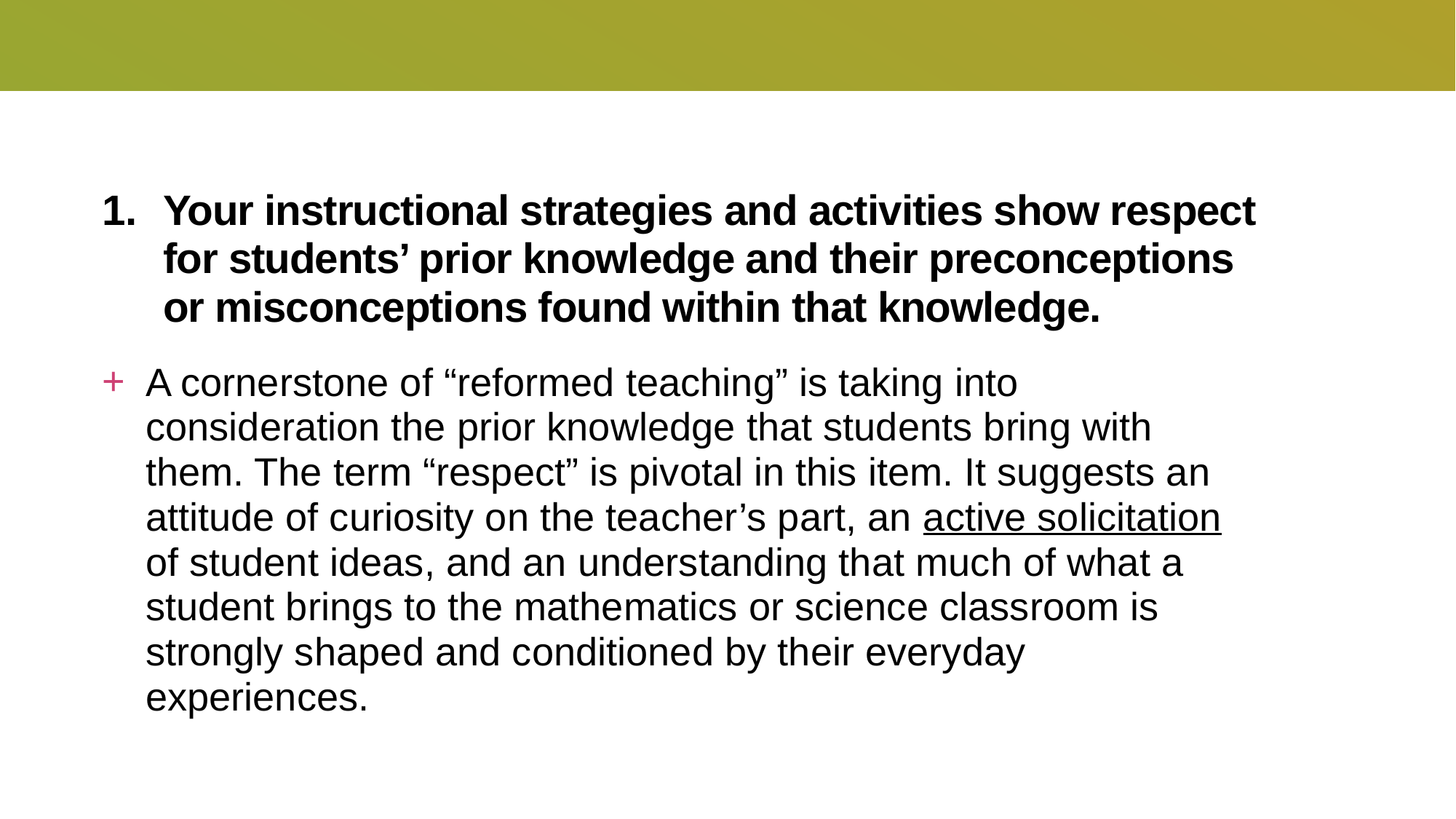

# Your instructional strategies and activities show respect for students’ prior knowledge and their preconceptions or misconceptions found within that knowledge.
A cornerstone of “reformed teaching” is taking into consideration the prior knowledge that students bring with them. The term “respect” is pivotal in this item. It suggests an attitude of curiosity on the teacher’s part, an active solicitation of student ideas, and an understanding that much of what a student brings to the mathematics or science classroom is strongly shaped and conditioned by their everyday experiences.